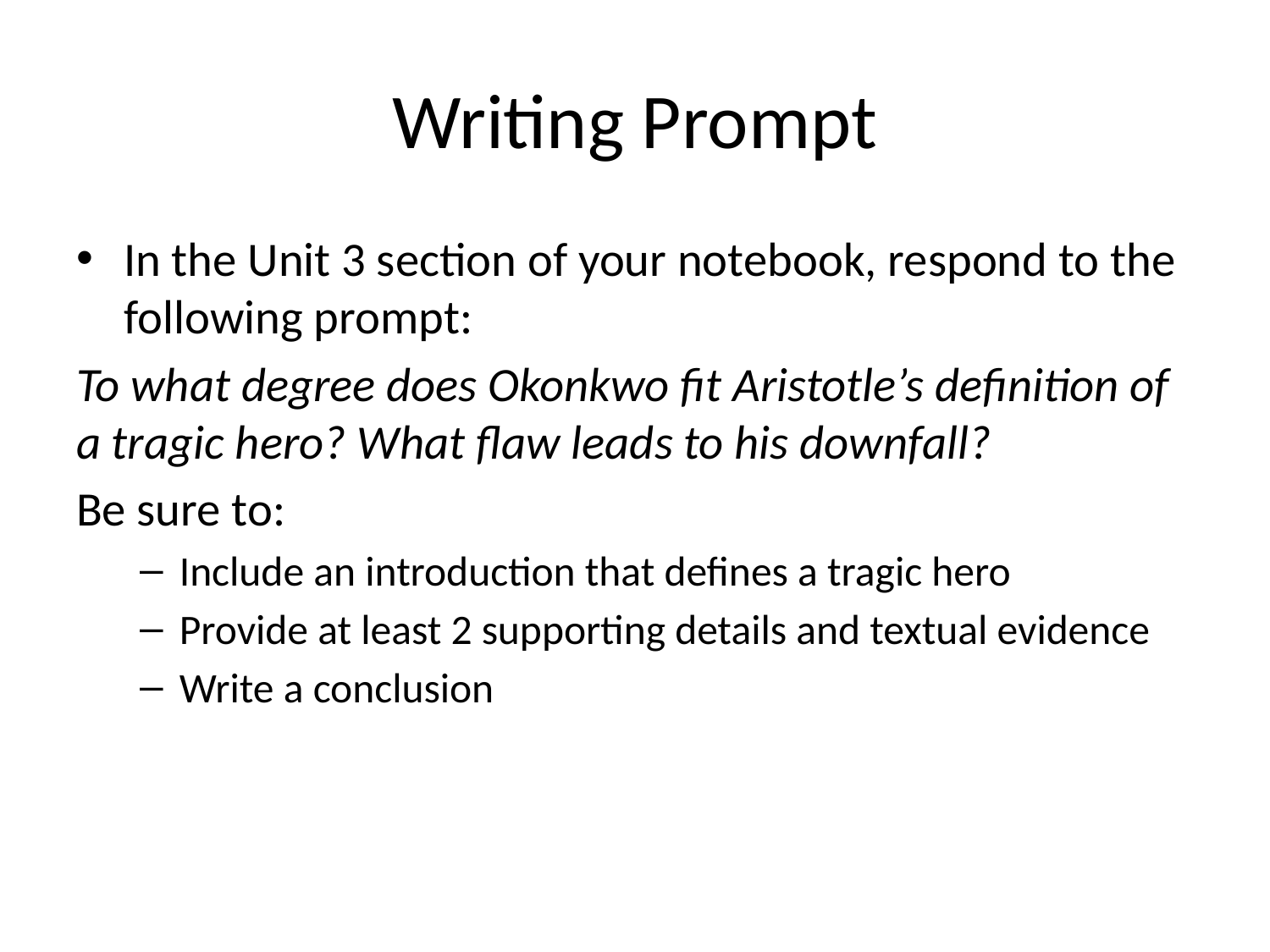

# Writing Prompt
In the Unit 3 section of your notebook, respond to the following prompt:
To what degree does Okonkwo fit Aristotle’s definition of a tragic hero? What flaw leads to his downfall?
Be sure to:
Include an introduction that defines a tragic hero
Provide at least 2 supporting details and textual evidence
Write a conclusion